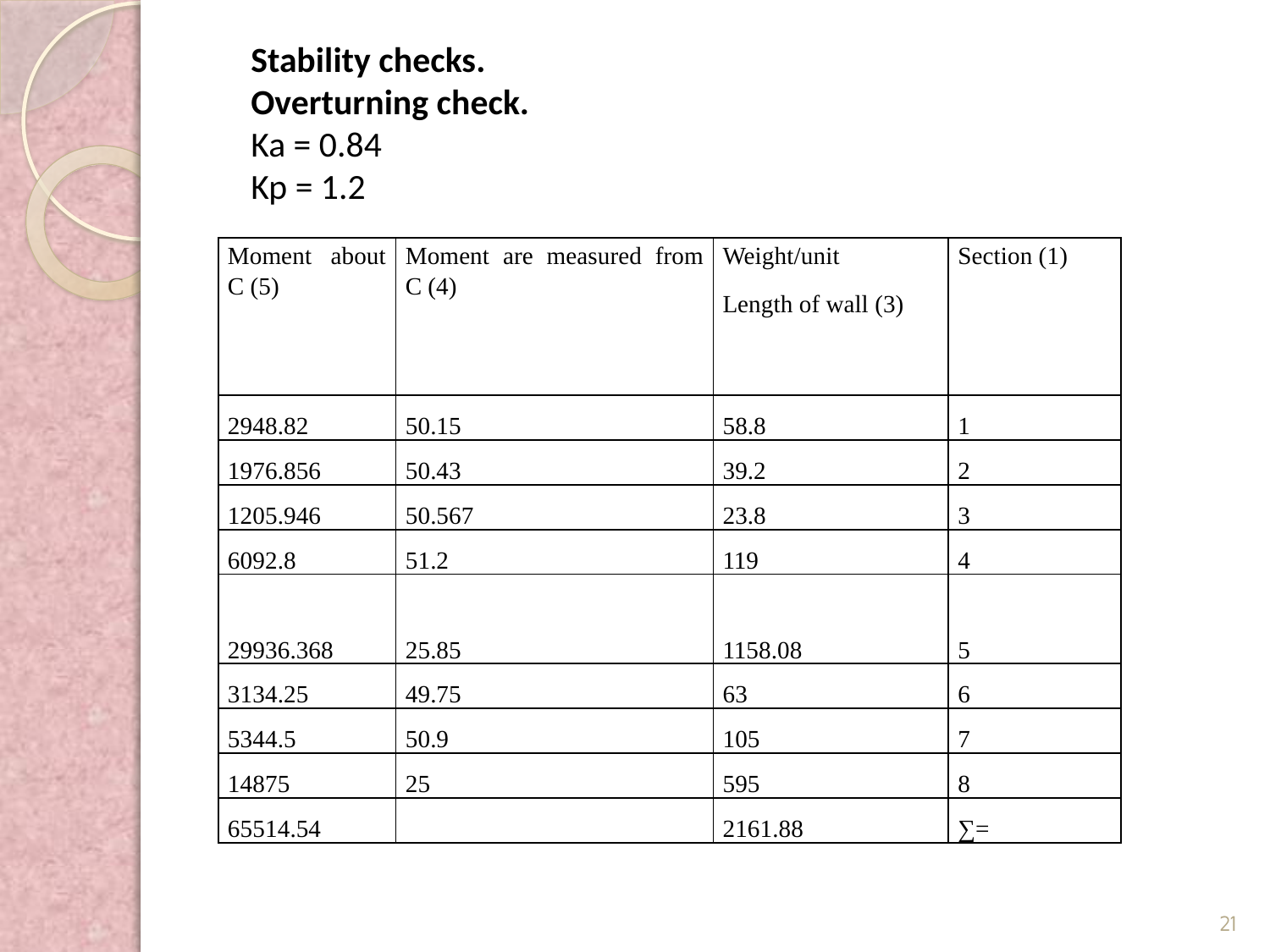

Stability checks.
Overturning check.
Ka = 0.84
Kp = 1.2
| Moment about C (5) | Moment are measured from C (4) | Weight/unit Length of wall (3) | Section (1) |
| --- | --- | --- | --- |
| 2948.82 | 50.15 | 58.8 | 1 |
| 1976.856 | 50.43 | 39.2 | 2 |
| 1205.946 | 50.567 | 23.8 | 3 |
| 6092.8 | 51.2 | 119 | 4 |
| 29936.368 | 25.85 | 1158.08 | 5 |
| 3134.25 | 49.75 | 63 | 6 |
| 5344.5 | 50.9 | 105 | 7 |
| 14875 | 25 | 595 | 8 |
| 65514.54 |  | 2161.88 | ∑= |
21